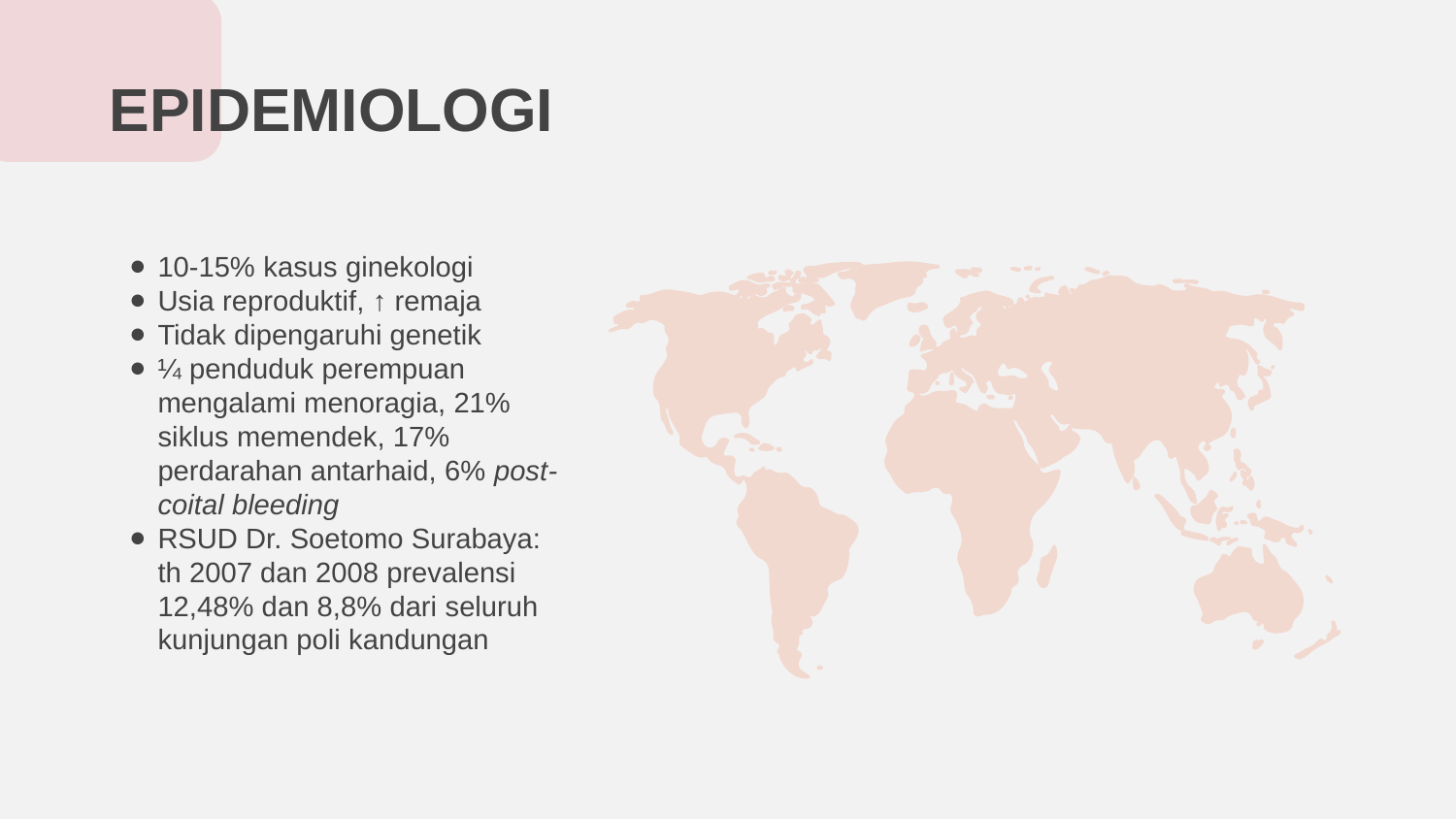

# EPIDEMIOLOGI
10-15% kasus ginekologi
Usia reproduktif, ↑ remaja
Tidak dipengaruhi genetik
¼ penduduk perempuan mengalami menoragia, 21% siklus memendek, 17% perdarahan antarhaid, 6% post-coital bleeding
RSUD Dr. Soetomo Surabaya: th 2007 dan 2008 prevalensi 12,48% dan 8,8% dari seluruh kunjungan poli kandungan